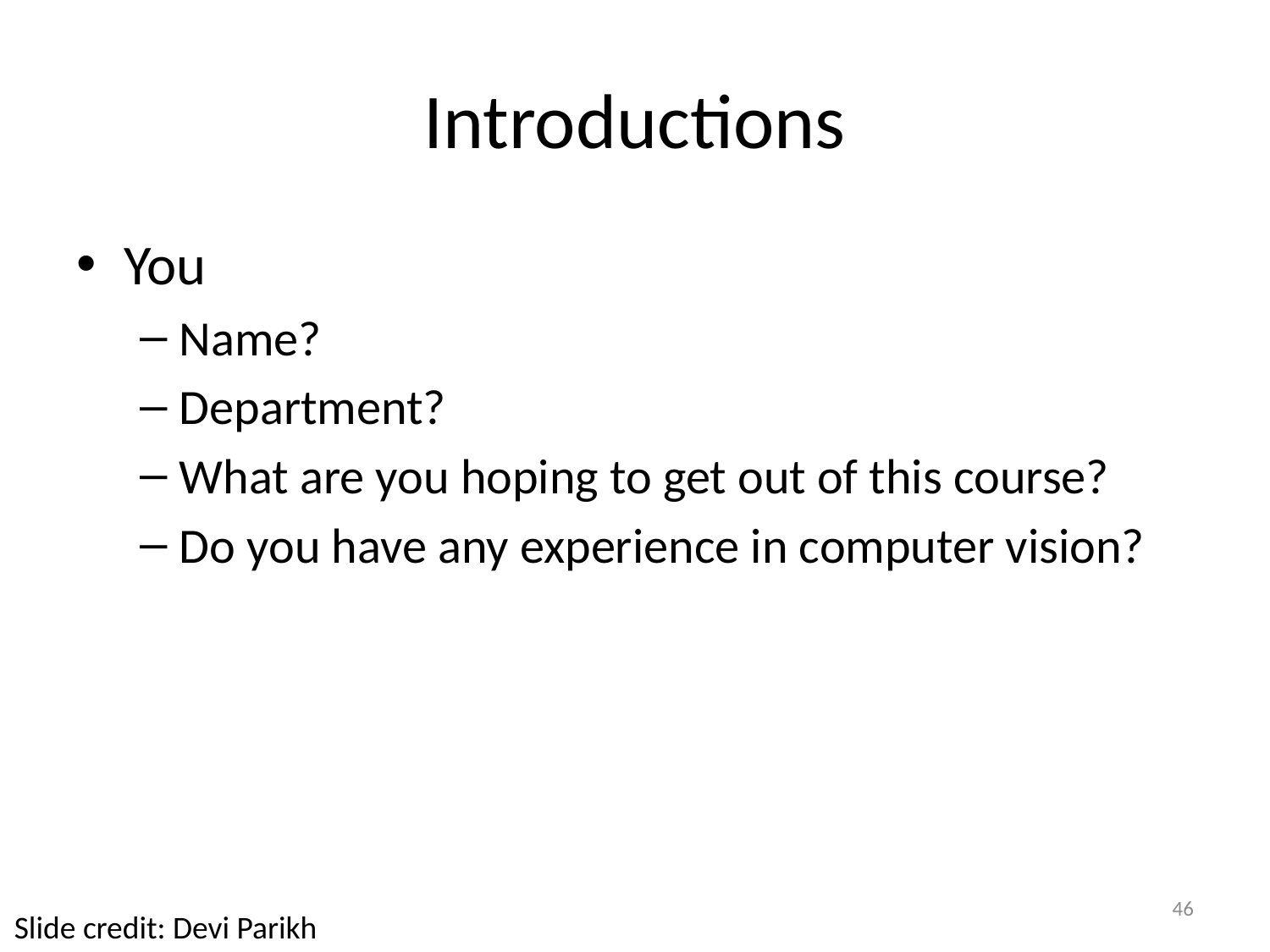

# Introductions
You
Name?
Department?
What are you hoping to get out of this course?
Do you have any experience in computer vision?
46
Slide credit: Devi Parikh